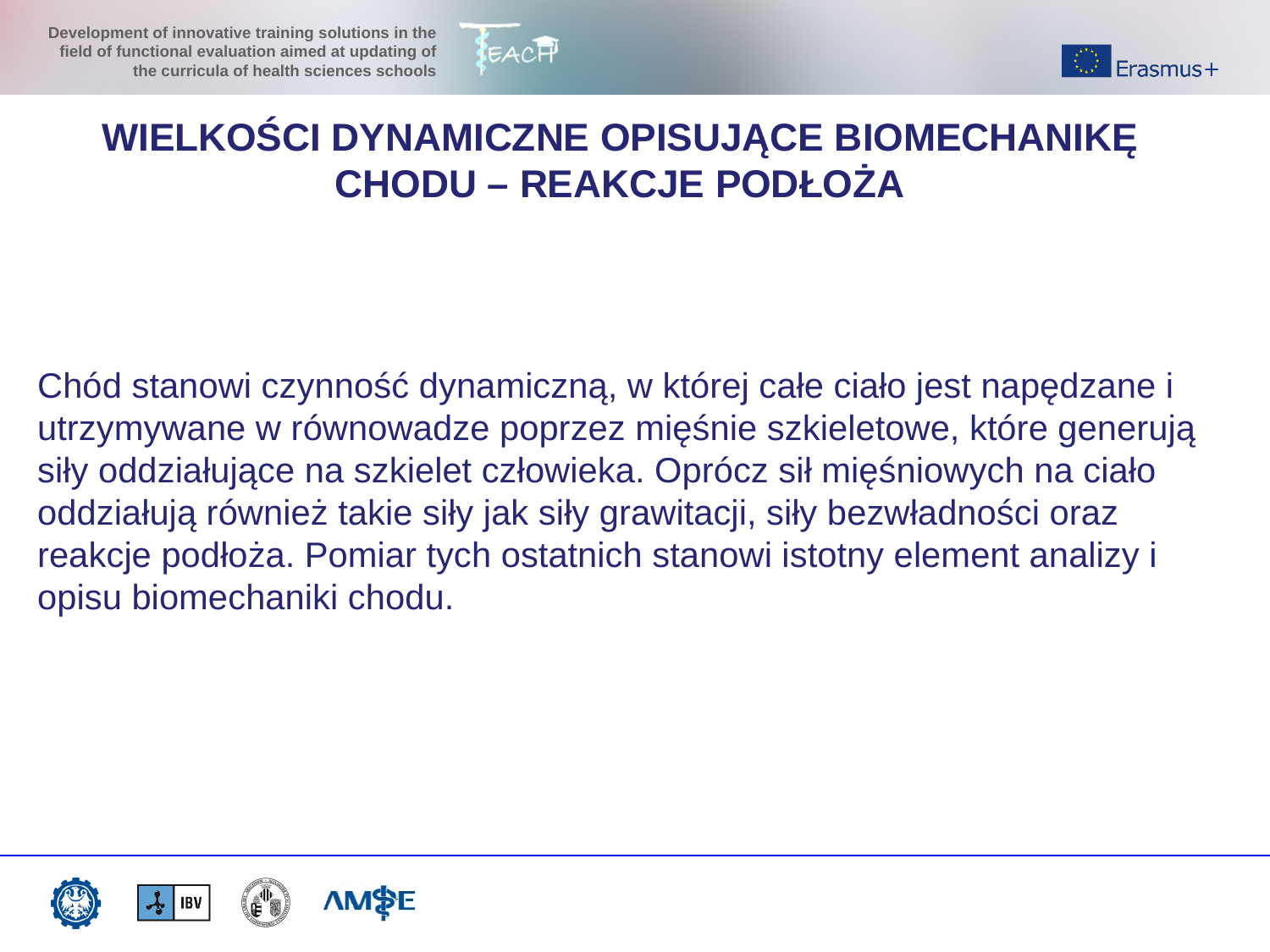

WIELKOŚCI DYNAMICZNE OPISUJĄCE BIOMECHANIKĘ CHODU – REAKCJE PODŁOŻA
Chód stanowi czynność dynamiczną, w której całe ciało jest napędzane i utrzymywane w równowadze poprzez mięśnie szkieletowe, które generują siły oddziałujące na szkielet człowieka. Oprócz sił mięśniowych na ciało oddziałują również takie siły jak siły grawitacji, siły bezwładności oraz reakcje podłoża. Pomiar tych ostatnich stanowi istotny element analizy i opisu biomechaniki chodu.